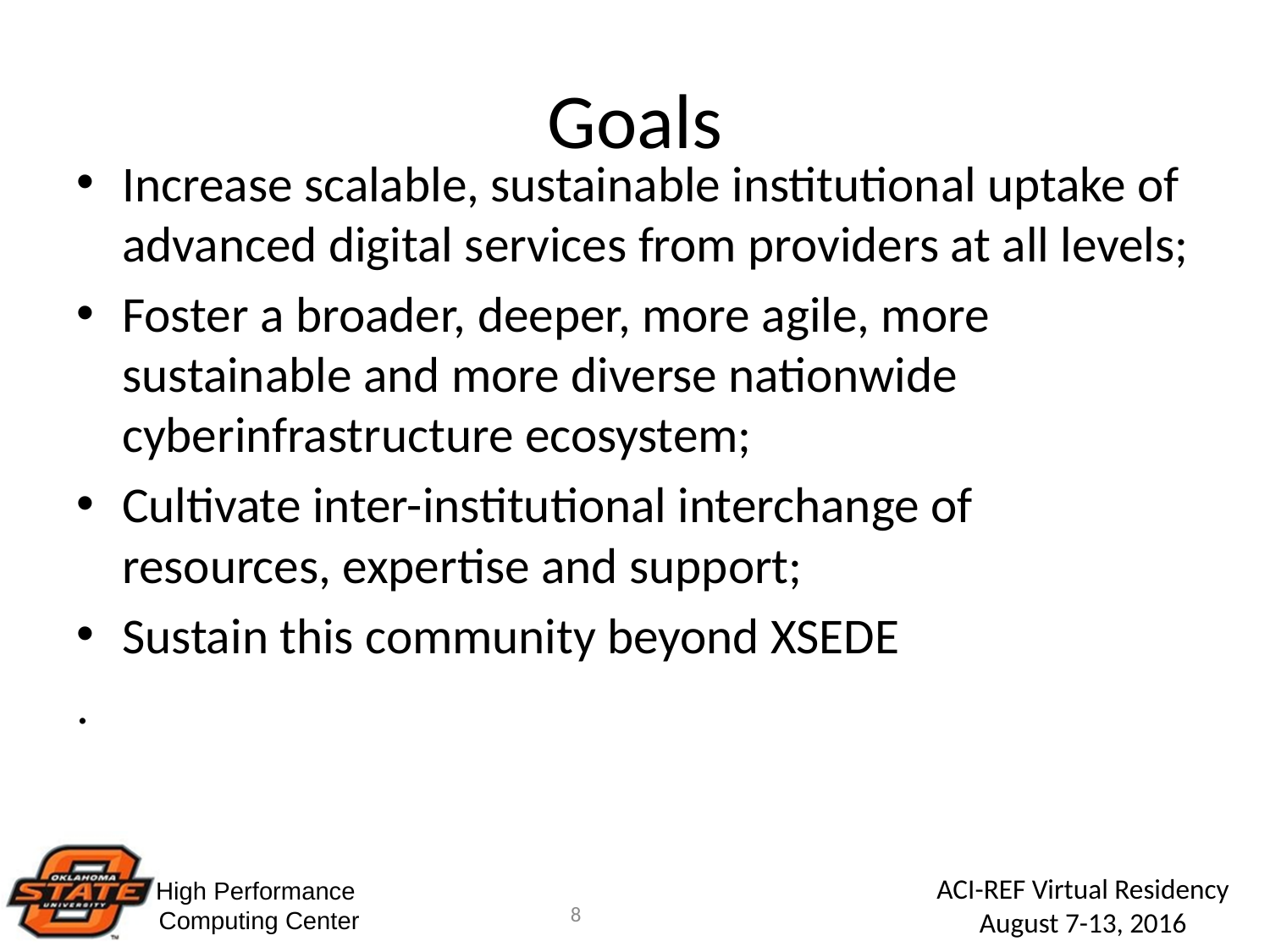

# Goals
Increase scalable, sustainable institutional uptake of advanced digital services from providers at all levels;
Foster a broader, deeper, more agile, more sustainable and more diverse nationwide cyberinfrastructure ecosystem;
Cultivate inter-institutional interchange of resources, expertise and support;
Sustain this community beyond XSEDE
.

8